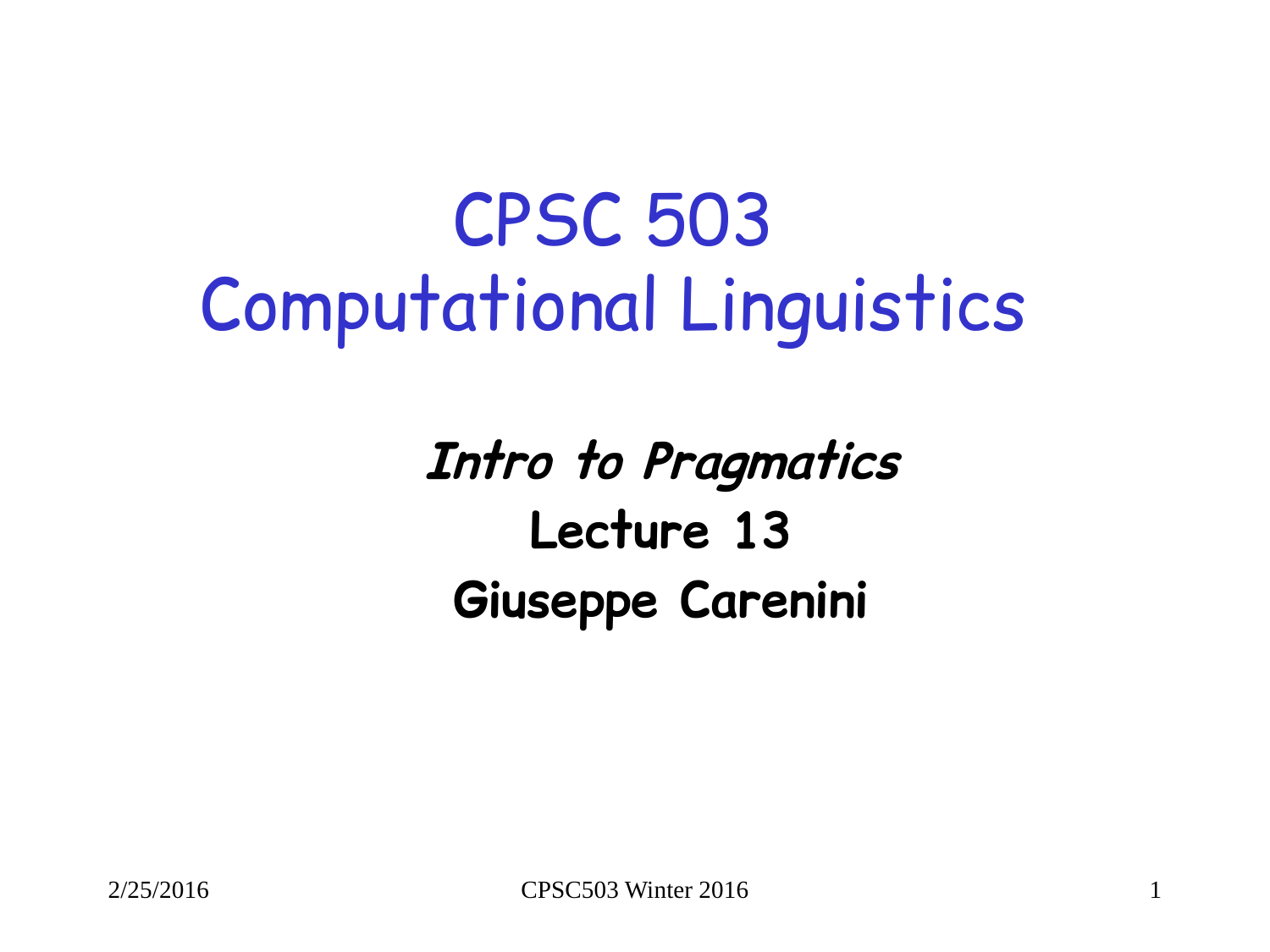

# CPSC 503 Computational Linguistics
Intro to Pragmatics
Lecture 13
Giuseppe Carenini
2/25/2016
CPSC503 Winter 2016
1